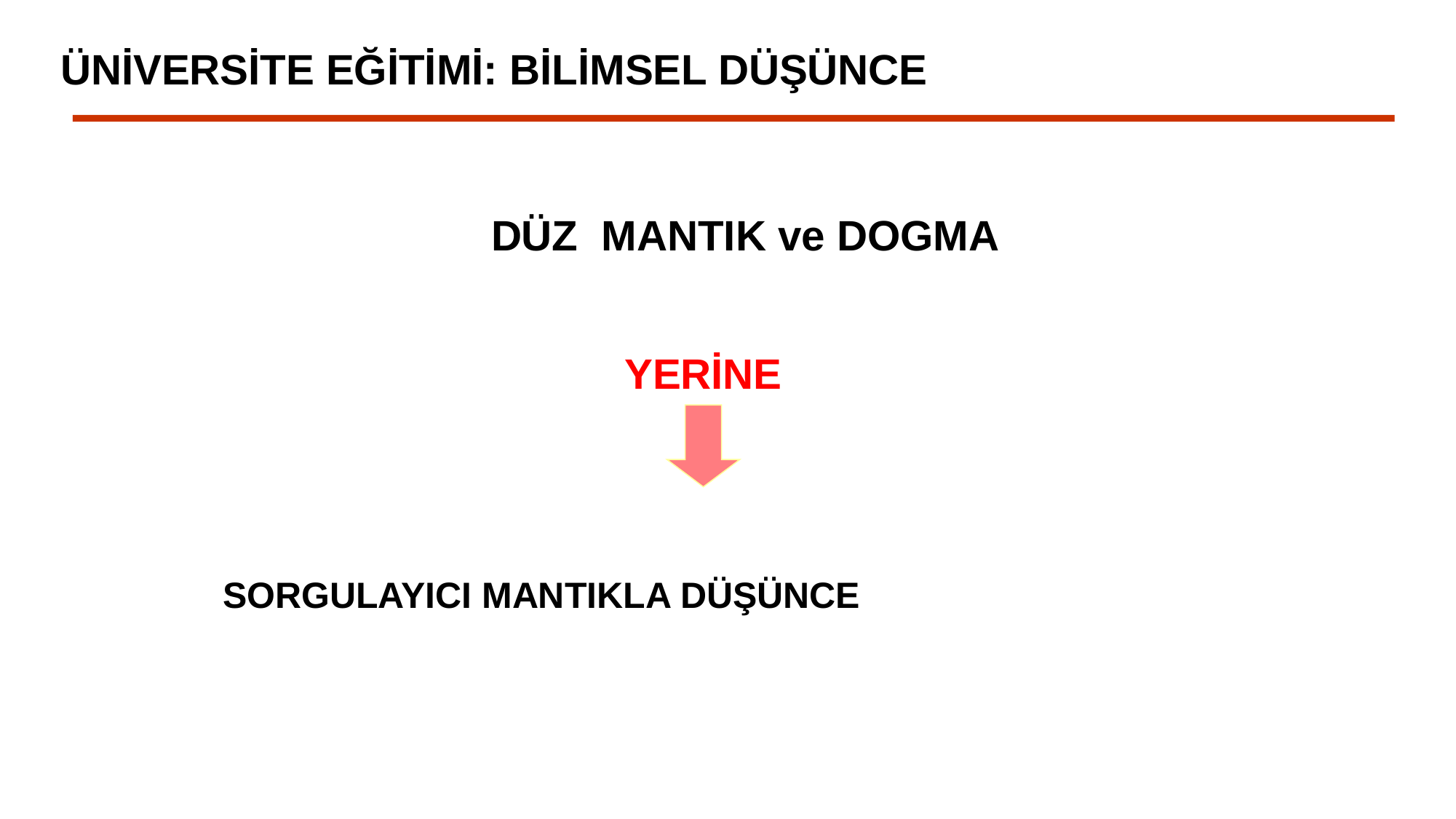

ÜNİVERSİTE EĞİTİMİ: BİLİMSEL DÜŞÜNCE

DÜZ  MANTIK ve DOGMA
YERİNE

                  SORGULAYICI MANTIKLA DÜŞÜNCE